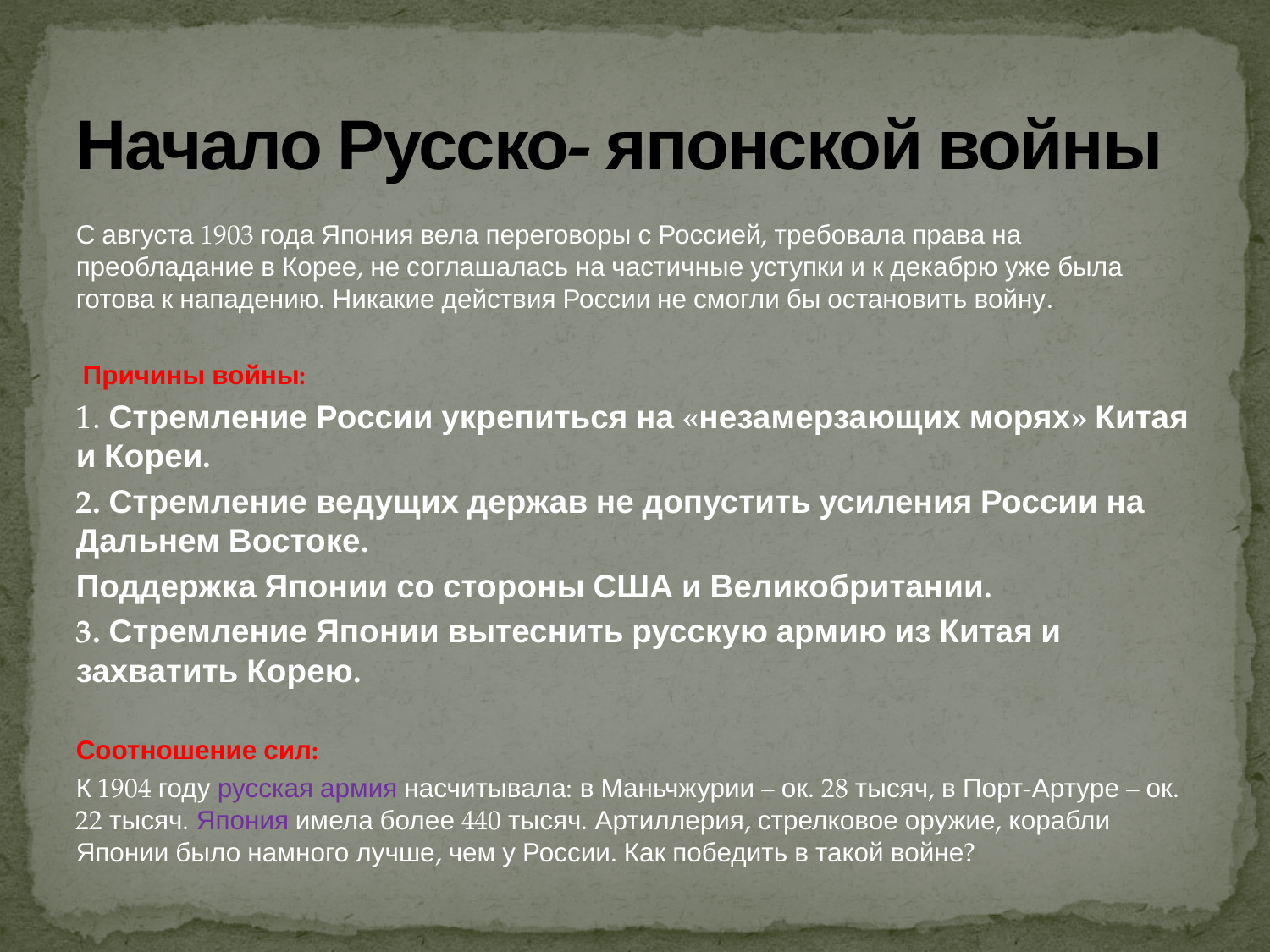

# Начало Русско- японской войны
С августа 1903 года Япония вела переговоры с Россией, требовала права на преобладание в Корее, не соглашалась на частичные уступки и к декабрю уже была готова к нападению. Никакие действия России не смогли бы остановить войну.

 Причины войны:
1. Стремление России укрепиться на «незамерзающих морях» Китая и Кореи.
2. Стремление ведущих держав не допустить усиления России на Дальнем Востоке.
Поддержка Японии со стороны США и Великобритании.
3. Стремление Японии вытеснить русскую армию из Китая и захватить Корею.

Соотношение сил:
К 1904 году русская армия насчитывала: в Маньчжурии – ок. 28 тысяч, в Порт-Артуре – ок. 22 тысяч. Япония имела более 440 тысяч. Артиллерия, стрелковое оружие, корабли Японии было намного лучше, чем у России. Как победить в такой войне?